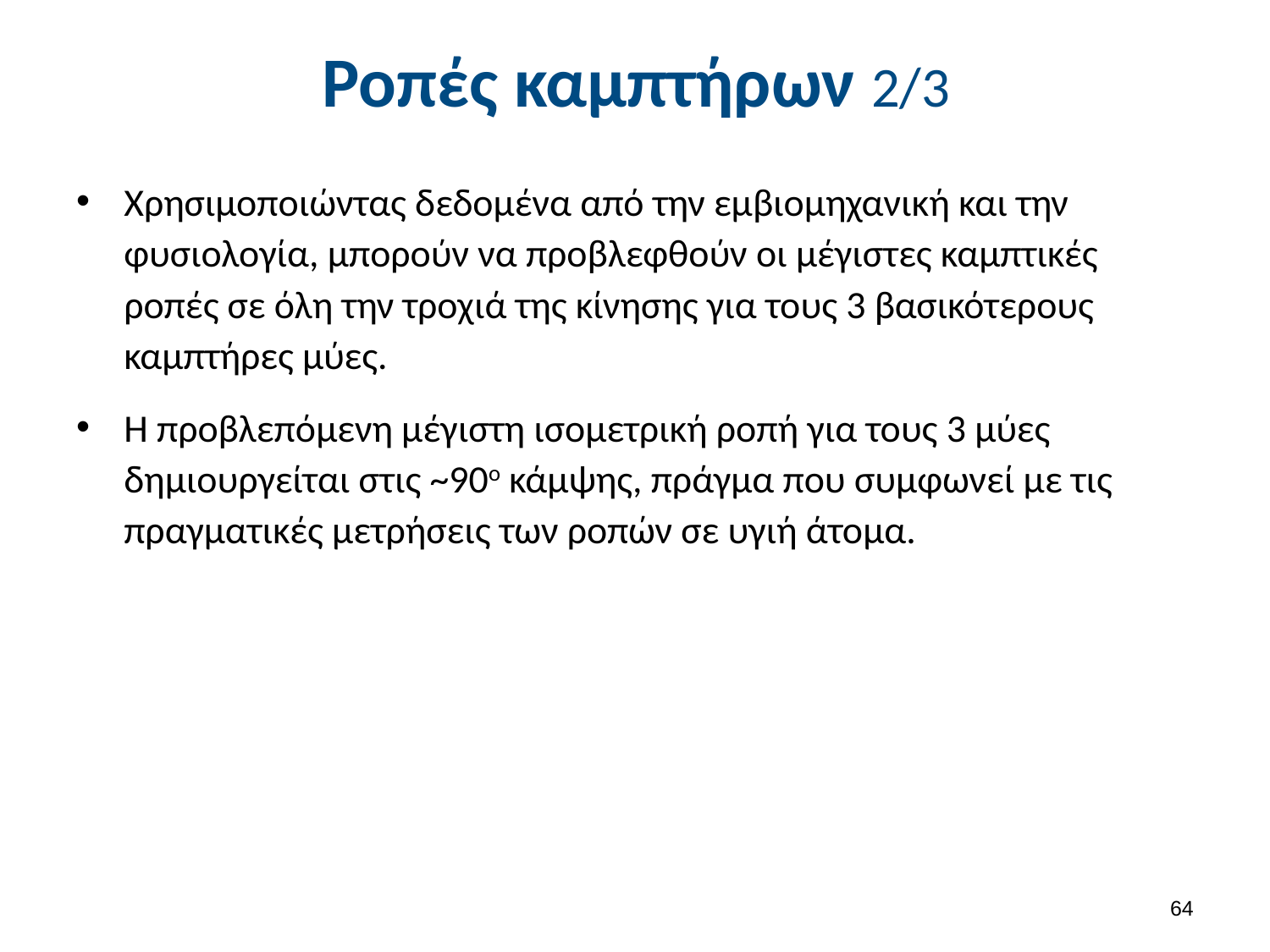

# Ροπές καμπτήρων 2/3
Χρησιμοποιώντας δεδομένα από την εμβιομηχανική και την φυσιολογία, μπορούν να προβλεφθούν οι μέγιστες καμπτικές ροπές σε όλη την τροχιά της κίνησης για τους 3 βασικότερους καμπτήρες μύες.
Η προβλεπόμενη μέγιστη ισομετρική ροπή για τους 3 μύες δημιουργείται στις ~90ο κάμψης, πράγμα που συμφωνεί με τις πραγματικές μετρήσεις των ροπών σε υγιή άτομα.
64